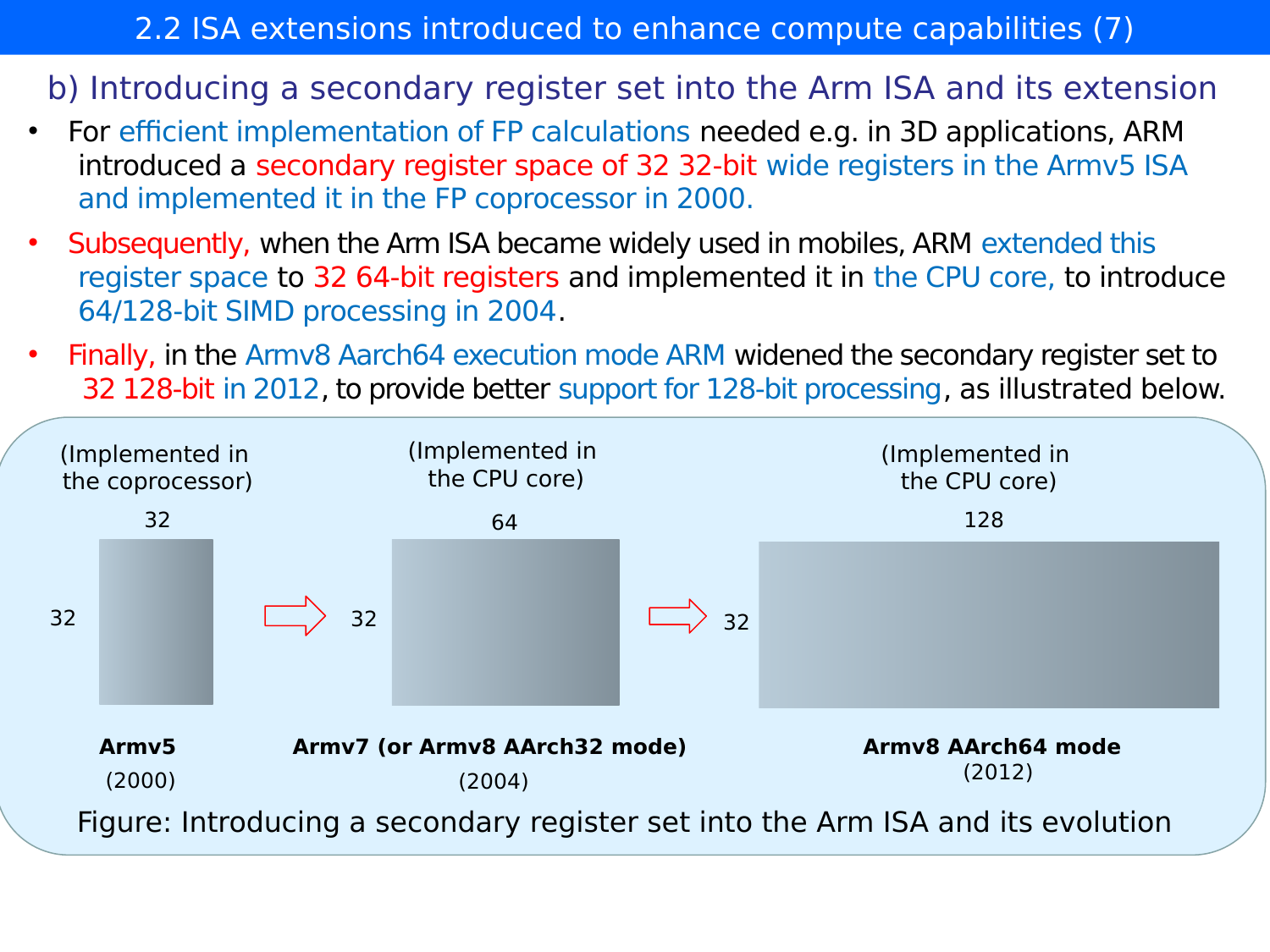

# 2.2 ISA extensions introduced to enhance compute capabilities (7)
b) Introducing a secondary register set into the Arm ISA and its extension
For efficient implementation of FP calculations needed e.g. in 3D applications, ARM
      introduced a secondary register space of 32 32-bit wide registers in the Armv5 ISA
      and implemented it in the FP coprocessor in 2000.
Subsequently, when the Arm ISA became widely used in mobiles, ARM extended this
      register space to 32 64-bit registers and implemented it in the CPU core, to introduce
      64/128-bit SIMD processing in 2004.
Finally, in the Armv8 Aarch64 execution mode ARM widened the secondary register set to
       32 128-bit in 2012, to provide better support for 128-bit processing, as illustrated below.

(Implemented in
the CPU core)
(Implemented in
the coprocessor)
(Implemented in
the CPU core)
128
32
64

32
32

32
Armv5
Armv7 (or Armv8 AArch32 mode)
Armv8 AArch64 mode
(2012)
(2000)
(2004)
Figure: Introducing a secondary register set into the Arm ISA and its evolution